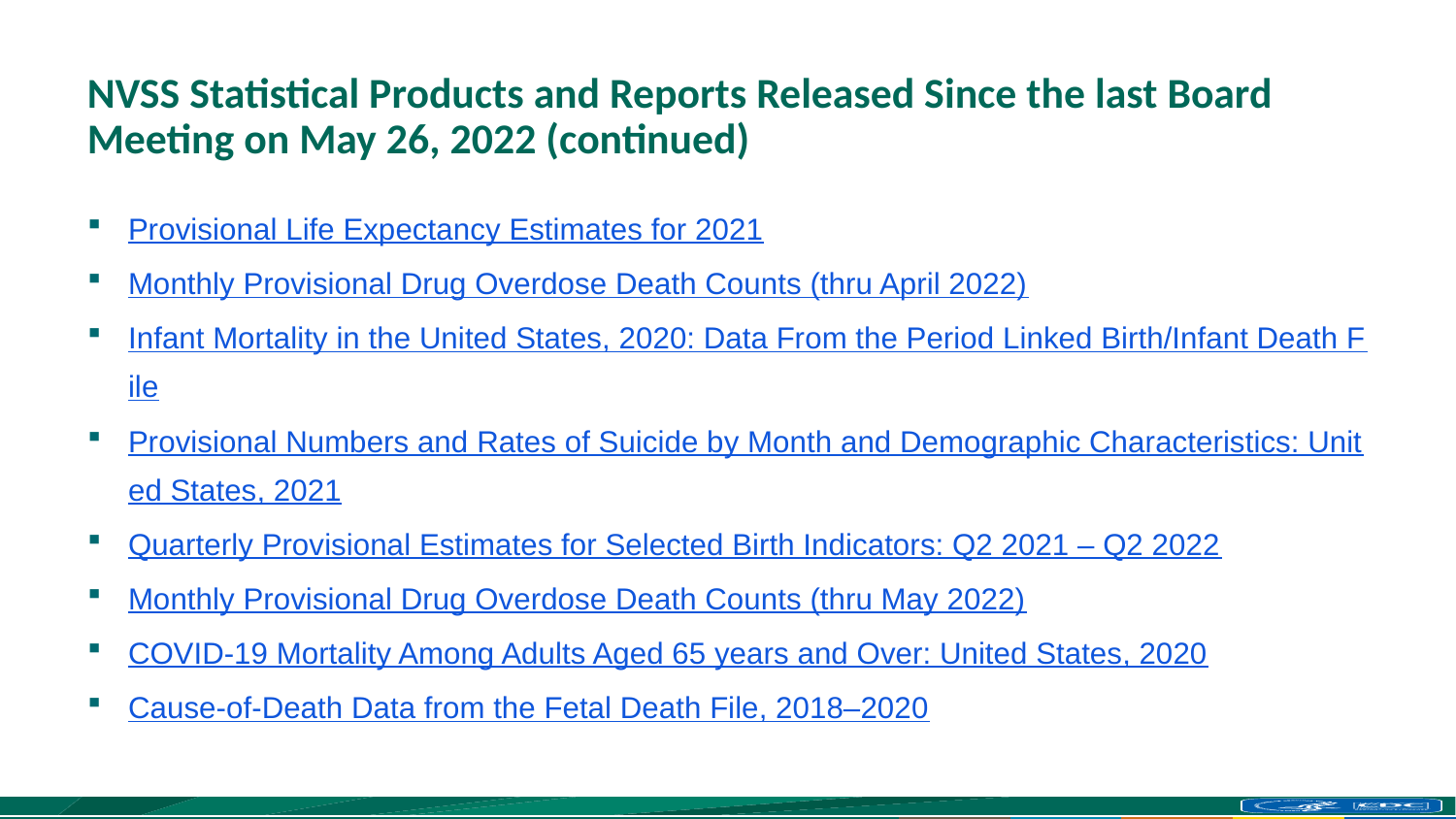

# NVSS Statistical Products and Reports Released Since the last Board Meeting on May 26, 2022 (continued)
Provisional Life Expectancy Estimates for 2021
Monthly Provisional Drug Overdose Death Counts (thru April 2022)
Infant Mortality in the United States, 2020: Data From the Period Linked Birth/Infant Death File
Provisional Numbers and Rates of Suicide by Month and Demographic Characteristics: United States, 2021
Quarterly Provisional Estimates for Selected Birth Indicators: Q2 2021 – Q2 2022
Monthly Provisional Drug Overdose Death Counts (thru May 2022)
COVID-19 Mortality Among Adults Aged 65 years and Over: United States, 2020
Cause-of-Death Data from the Fetal Death File, 2018–2020